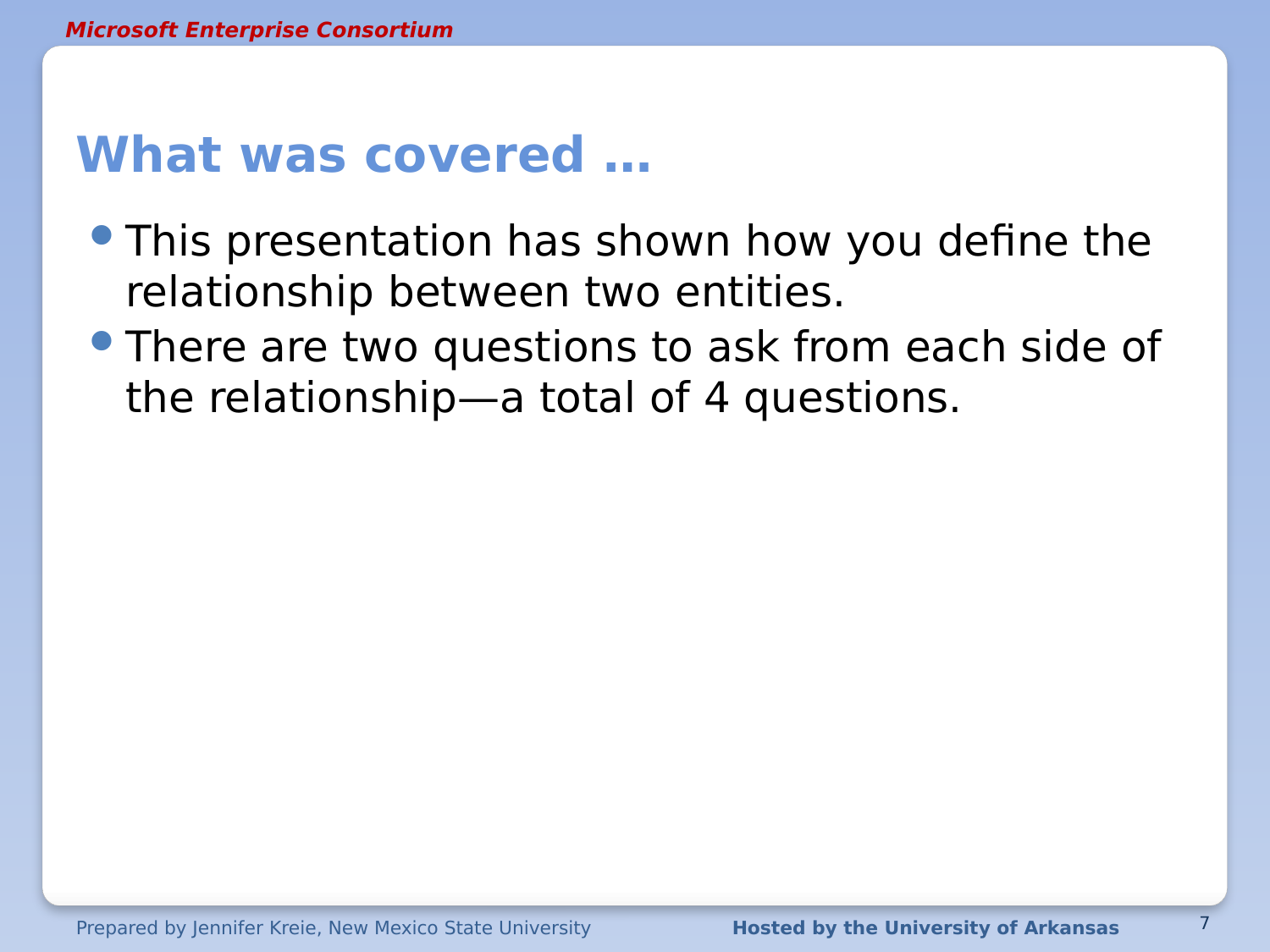

# What was covered …
This presentation has shown how you define the relationship between two entities.
There are two questions to ask from each side of the relationship—a total of 4 questions.

7